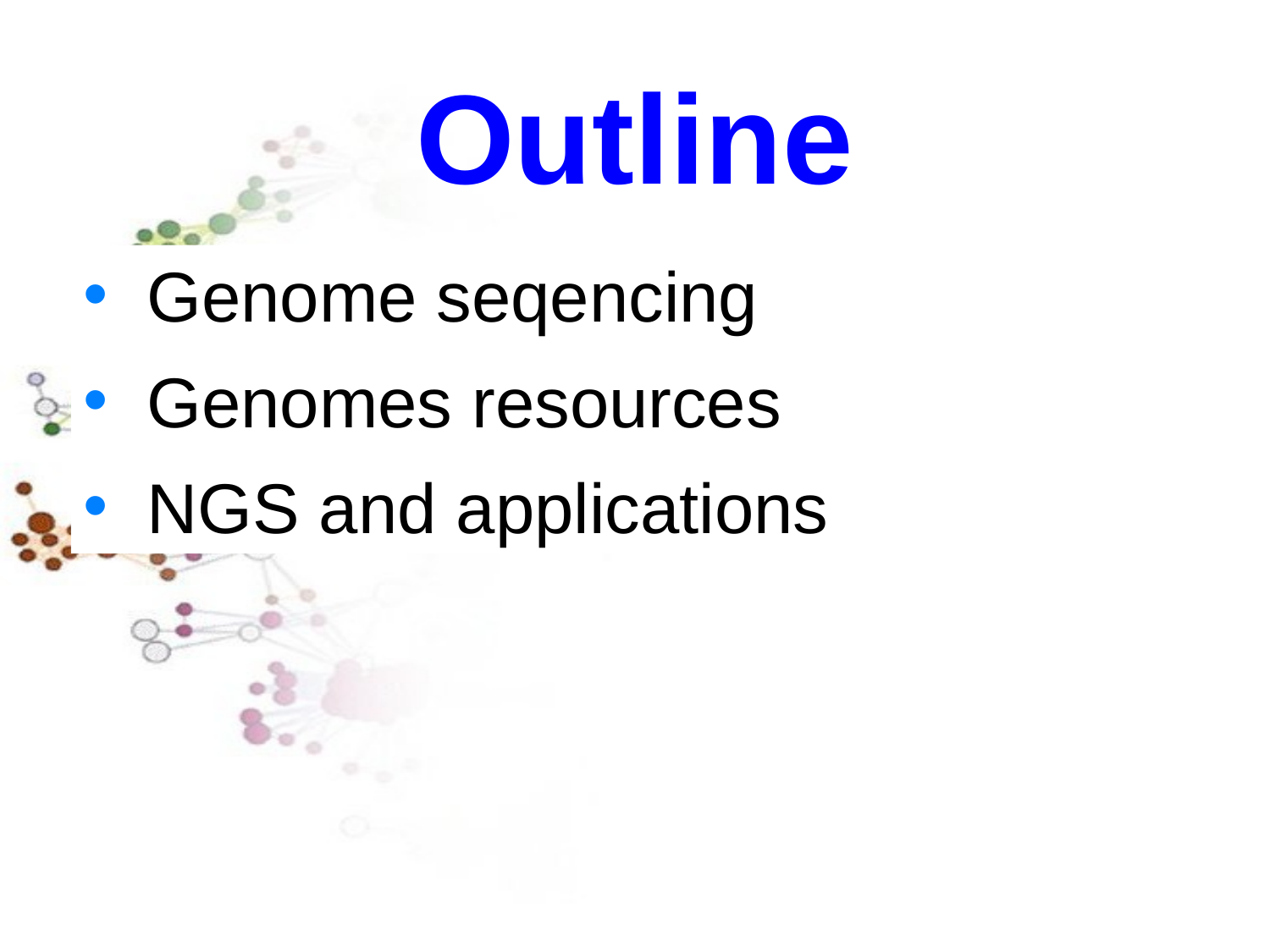

# Outline
Genome seqencing
Genomes resources
NGS and applications